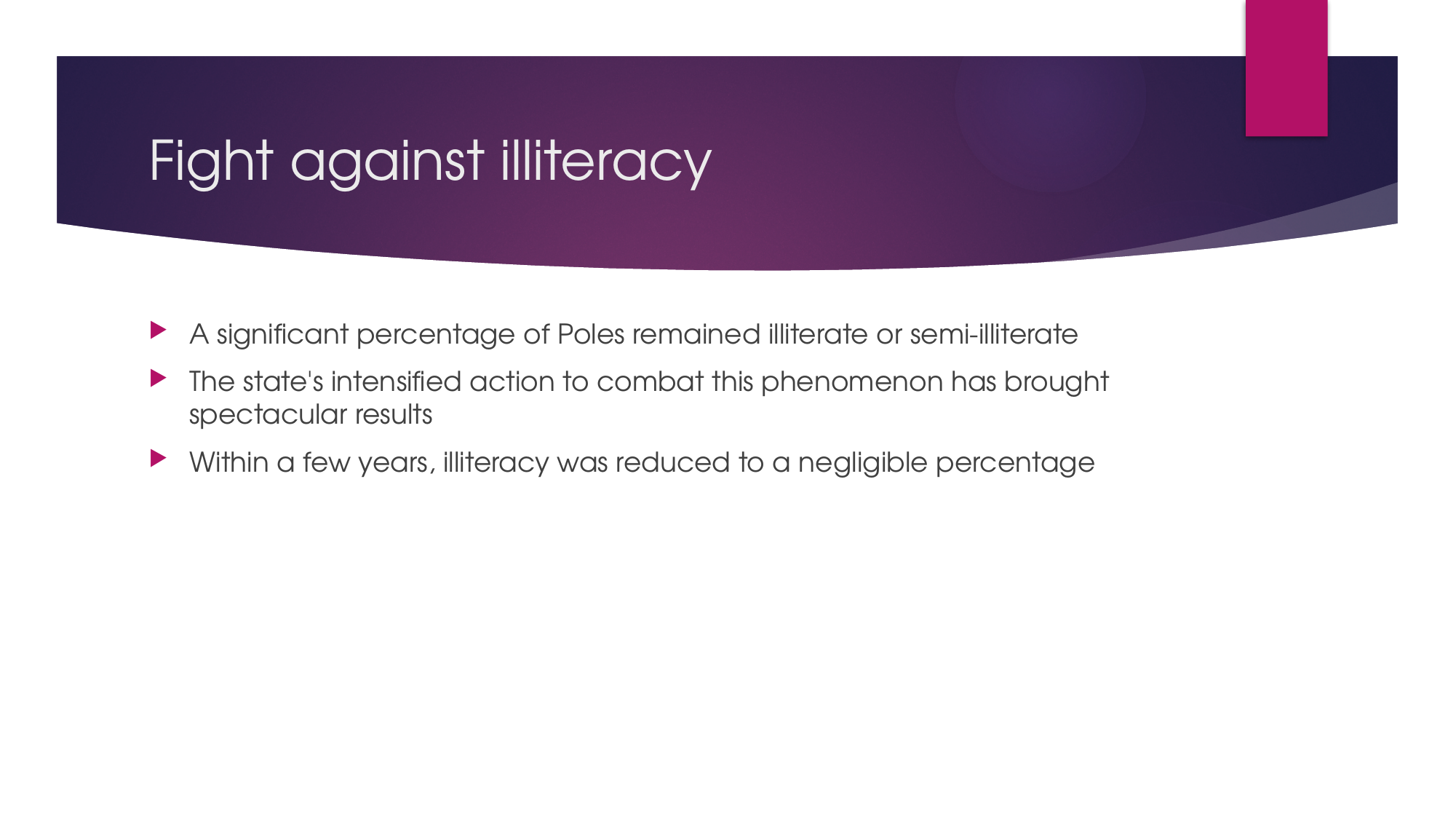

# Fight against illiteracy
A significant percentage of Poles remained illiterate or semi-illiterate
The state's intensified action to combat this phenomenon has brought spectacular results
Within a few years, illiteracy was reduced to a negligible percentage